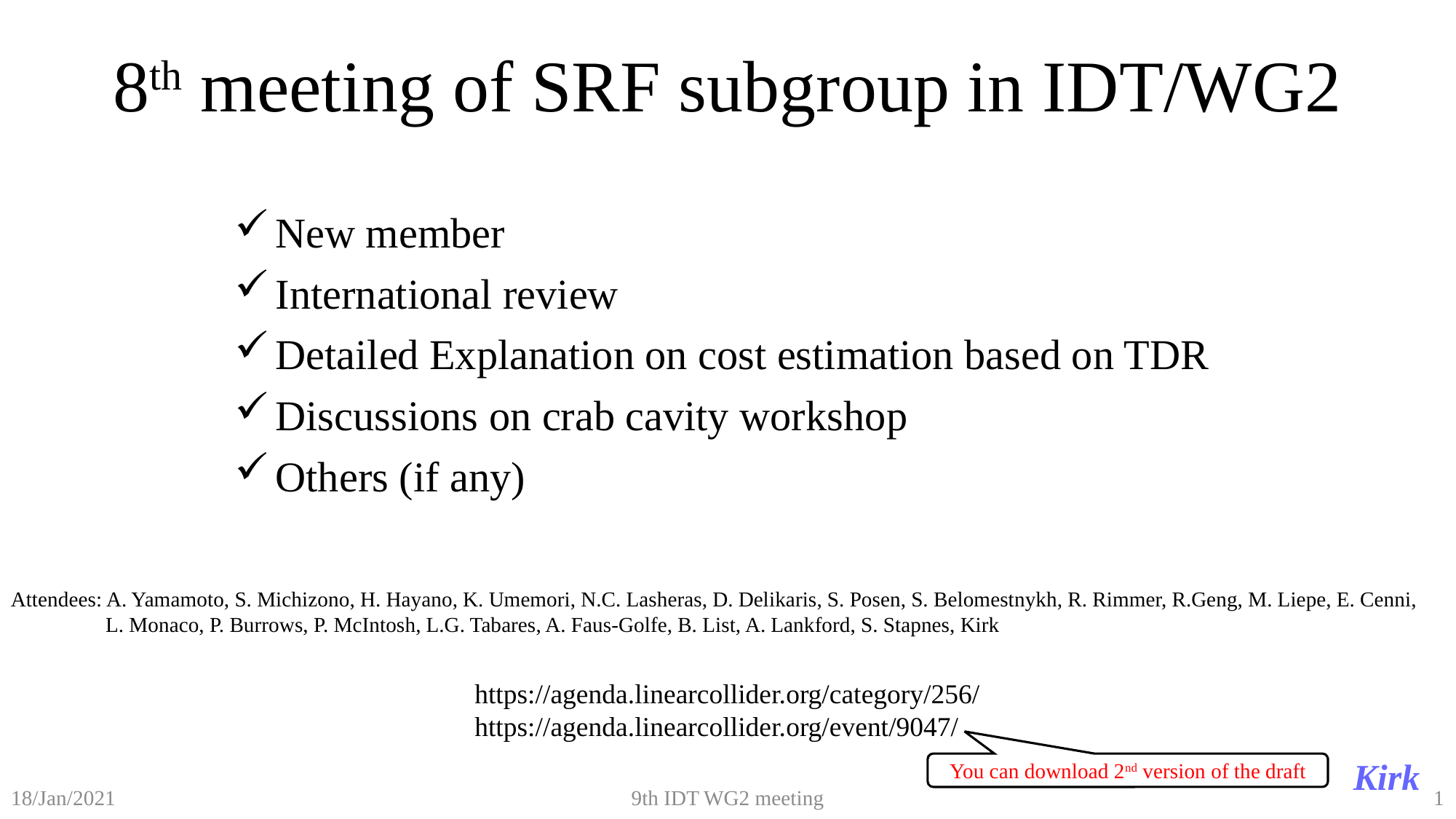

# 8th meeting of SRF subgroup in IDT/WG2
New member
International review
Detailed Explanation on cost estimation based on TDR
Discussions on crab cavity workshop
Others (if any)
Attendees: A. Yamamoto, S. Michizono, H. Hayano, K. Umemori, N.C. Lasheras, D. Delikaris, S. Posen, S. Belomestnykh, R. Rimmer, R.Geng, M. Liepe, E. Cenni,
                  L. Monaco, P. Burrows, P. McIntosh, L.G. Tabares, A. Faus-Golfe, B. List, A. Lankford, S. Stapnes, Kirk
https://agenda.linearcollider.org/category/256/
https://agenda.linearcollider.org/event/9047/
Kirk
You can download 2nd version of the draft
9th IDT WG2 meeting
1
18/Jan/2021